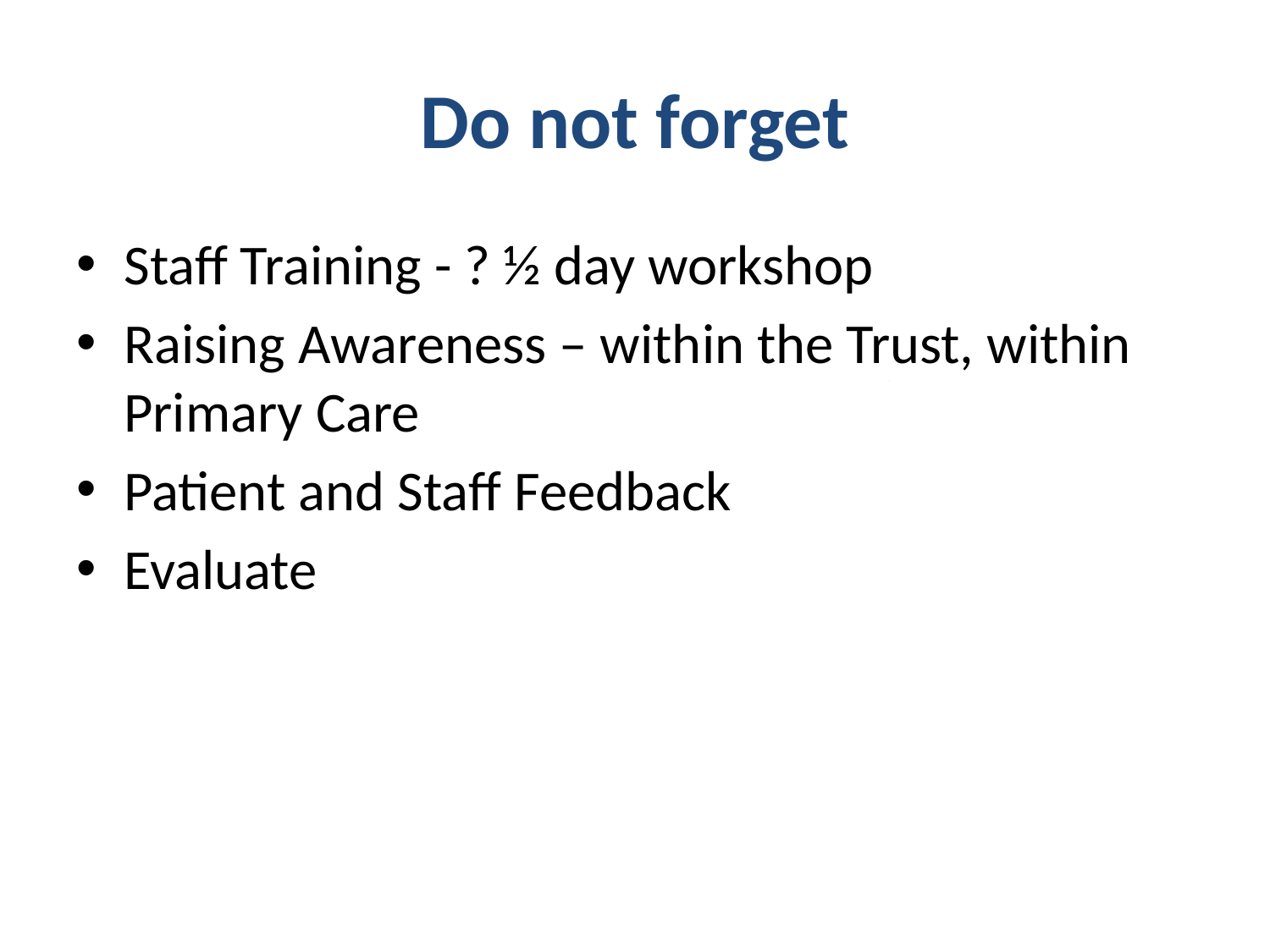

# Do not forget

Staff Training - ? ½ day workshop
Raising Awareness – within the Trust, within Primary Care
Patient and Staff Feedback
Evaluate